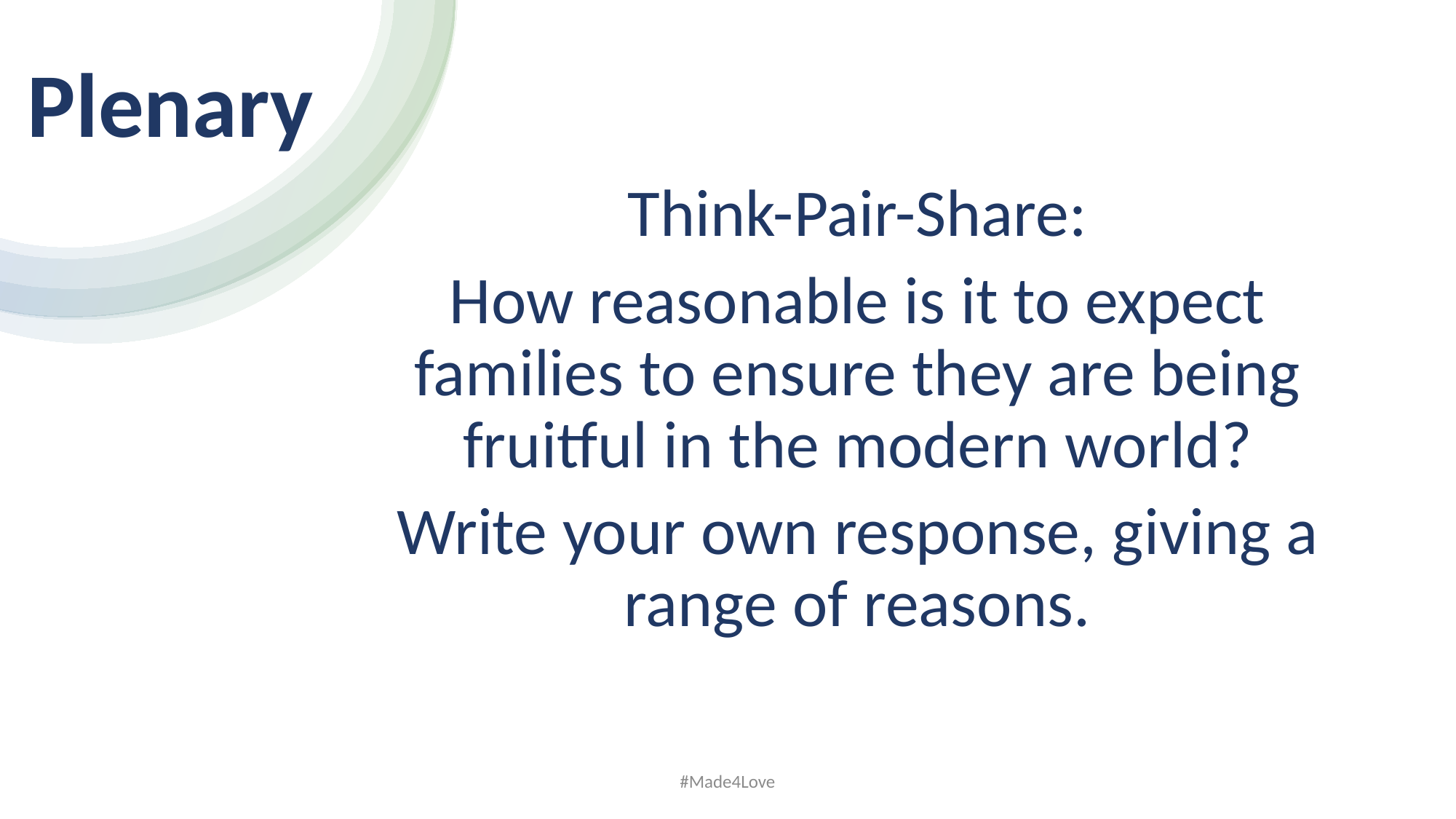

Plenary​
Think-Pair-Share:
How reasonable is it to expect families to ensure they are being fruitful in the modern world?
Write your own response, giving a range of reasons.
#Made4Love